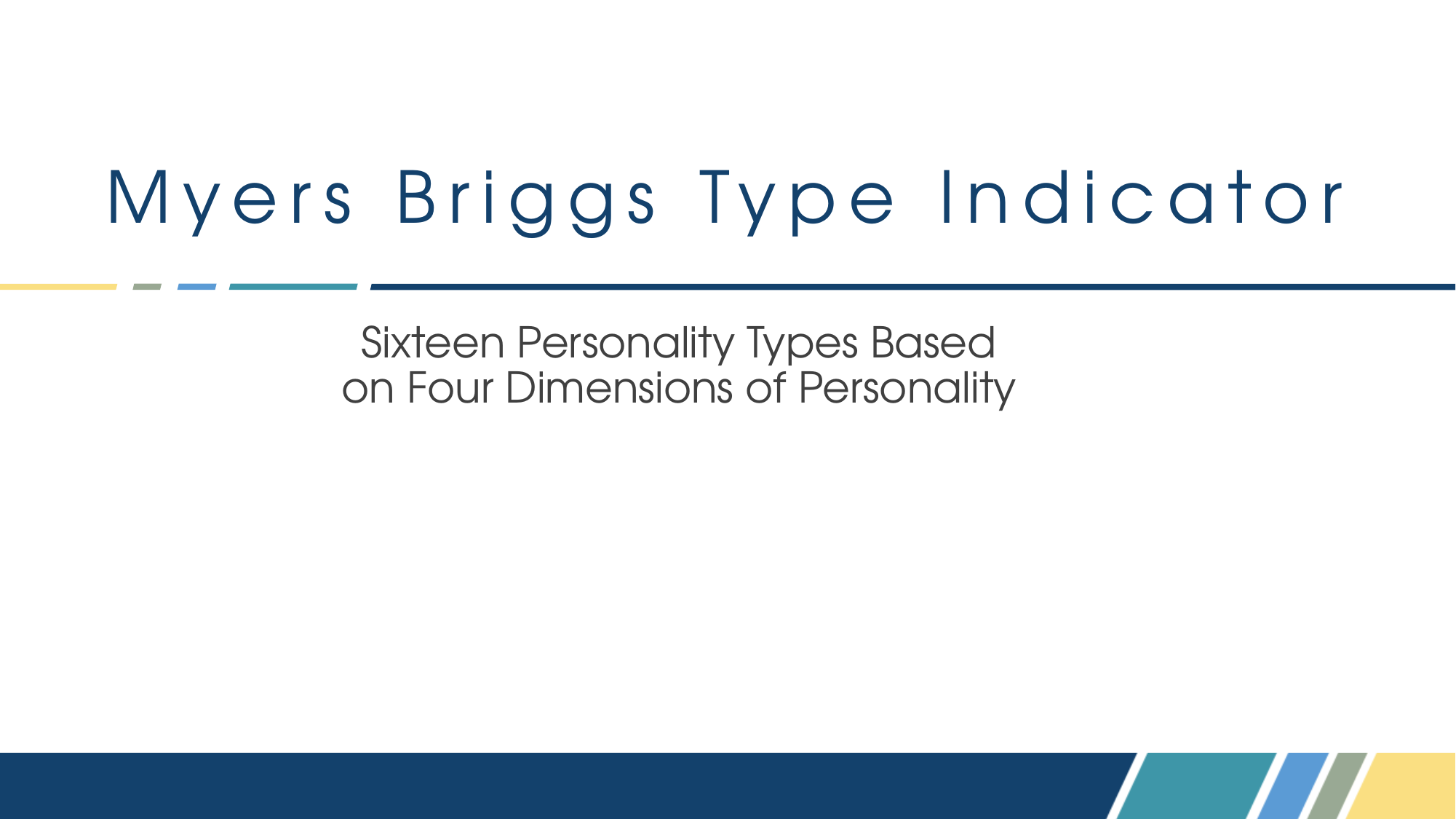

# Myers Briggs Type Indicator
Sixteen Personality Types Based on Four Dimensions of Personality